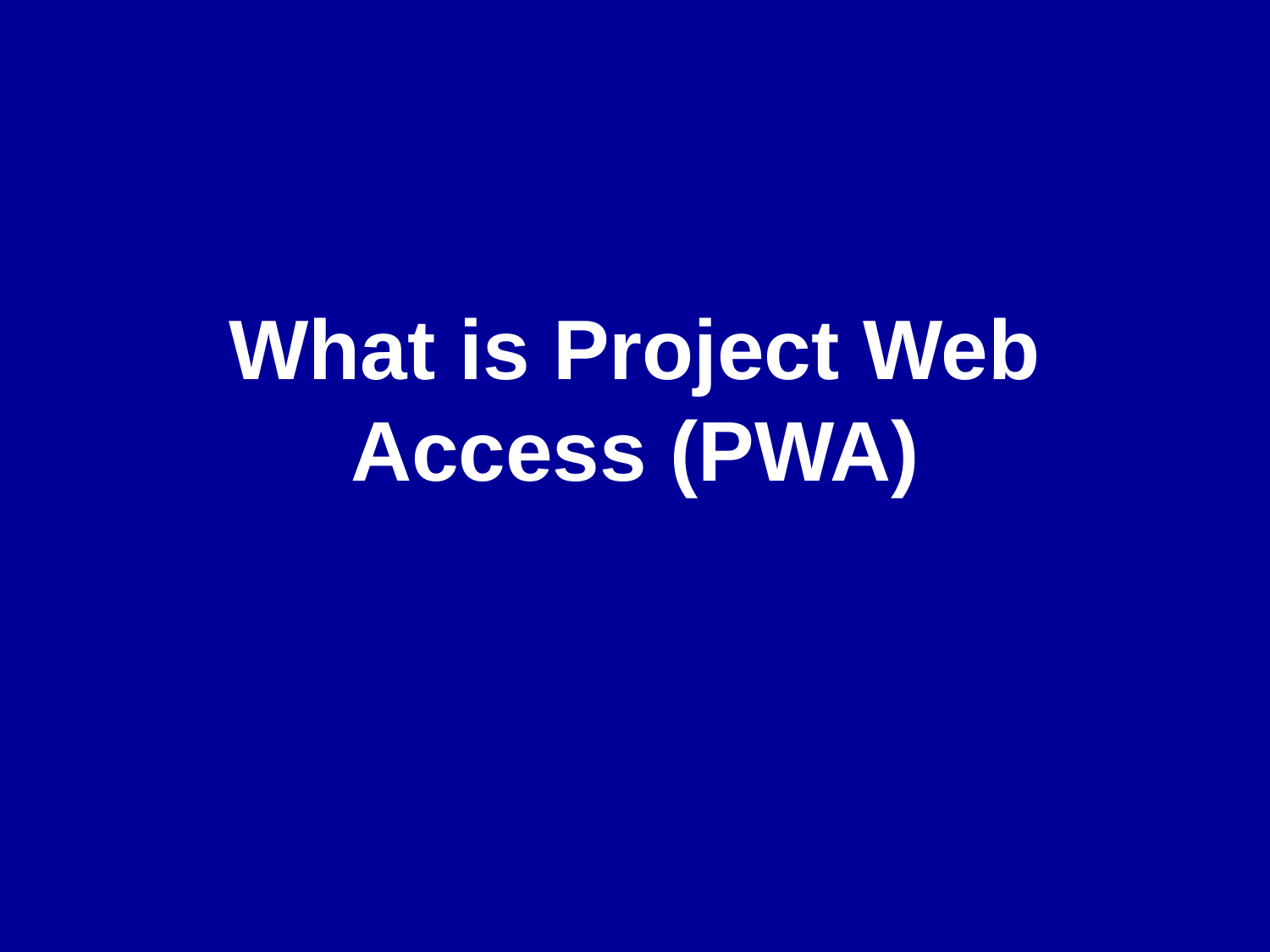

# What is Project Web Access (PWA)